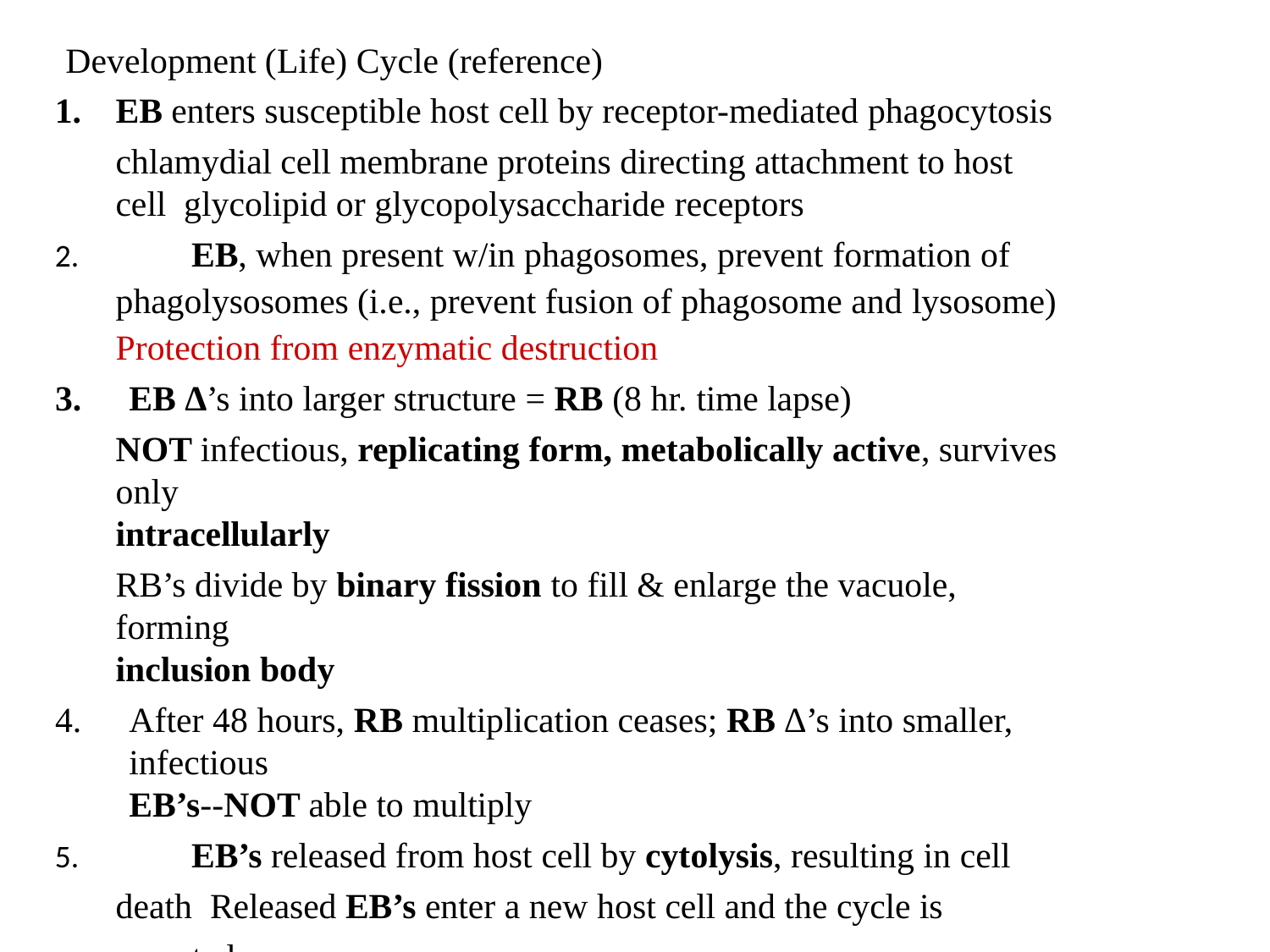

# Development (Life) Cycle (reference)
EB enters susceptible host cell by receptor-mediated phagocytosis
chlamydial cell membrane proteins directing attachment to host cell  glycolipid or glycopolysaccharide receptors
	EB, when present w/in phagosomes, prevent formation of  phagolysosomes (i.e., prevent fusion of phagosome and lysosome)  Protection from enzymatic destruction
EB ∆’s into larger structure = RB (8 hr. time lapse)
NOT infectious, replicating form, metabolically active, survives only
intracellularly
RB’s divide by binary fission to fill & enlarge the vacuole, forming
inclusion body
After 48 hours, RB multiplication ceases; RB ∆’s into smaller, infectious
EB’s--NOT able to multiply
	EB’s released from host cell by cytolysis, resulting in cell death  Released EB’s enter a new host cell and the cycle is repeated